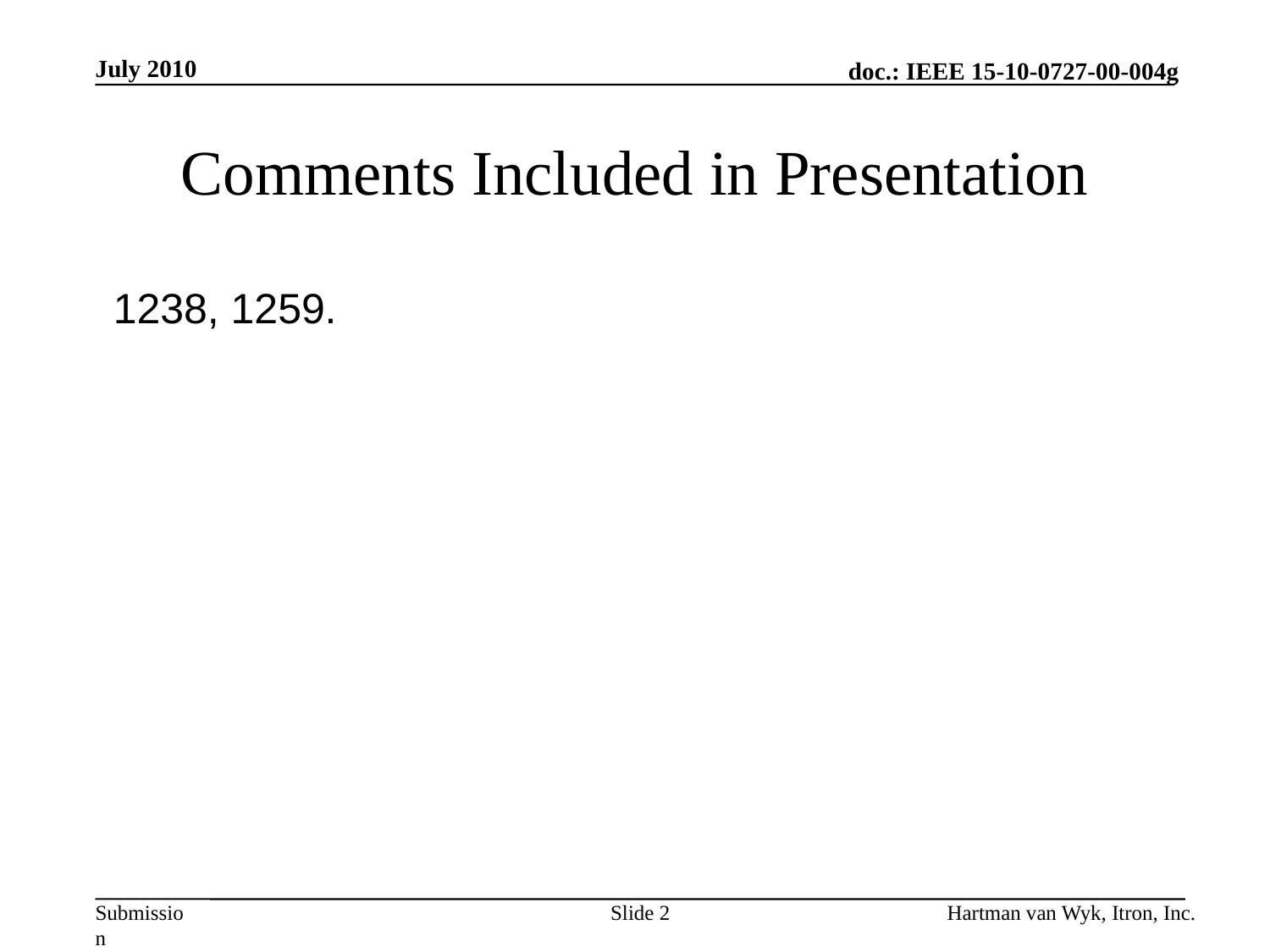

July 2010
# Comments Included in Presentation
1238, 1259.
Slide 2
Hartman van Wyk, Itron, Inc.